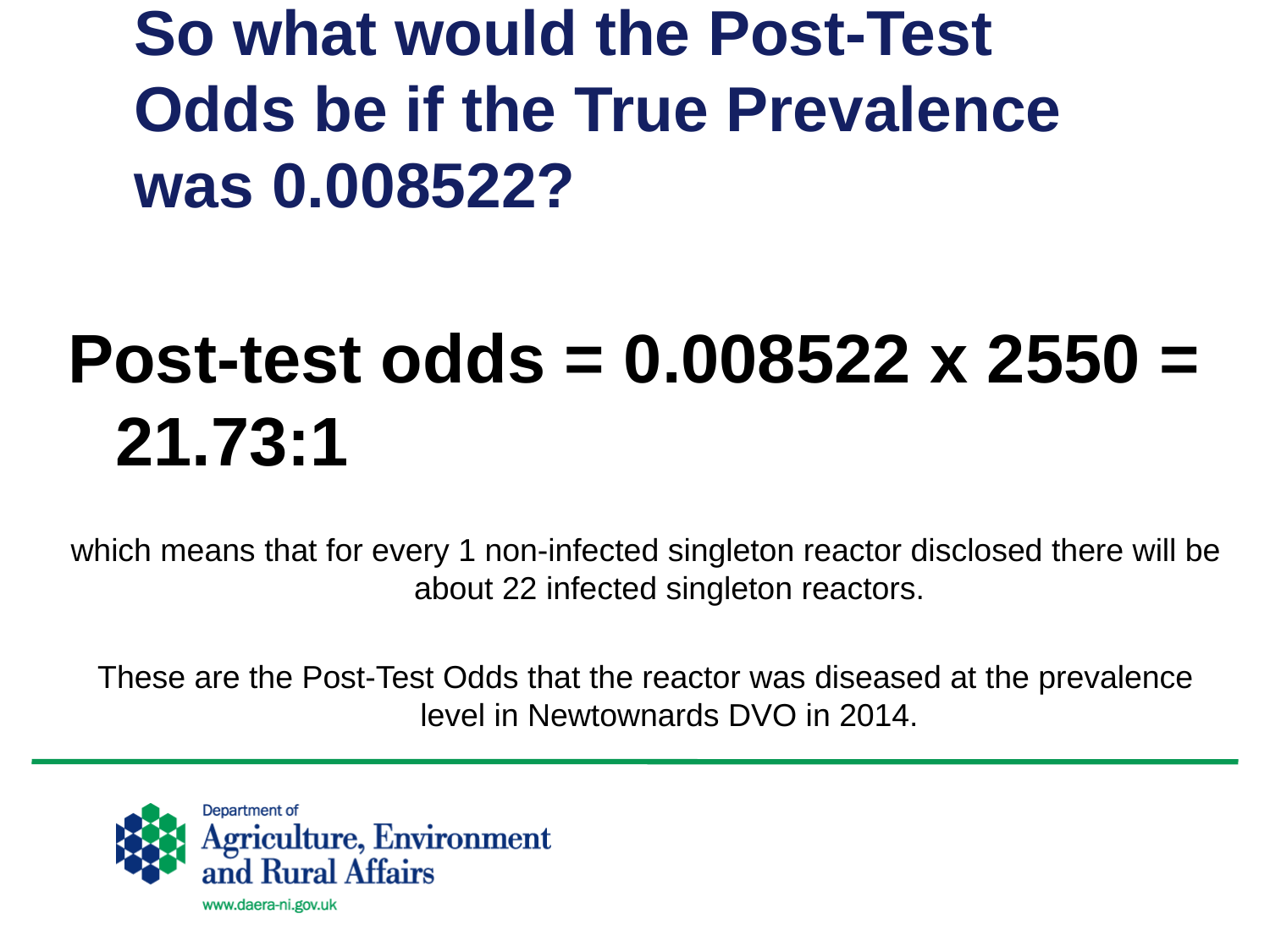

# So what would the Post-Test Odds be if the True Prevalence was 0.008522?

Post-test odds = 0.008522 x 2550 = 21.73:1

which means that for every 1 non-infected singleton reactor disclosed there will be about 22 infected singleton reactors.

These are the Post-Test Odds that the reactor was diseased at the prevalence level in Newtownards DVO in 2014.